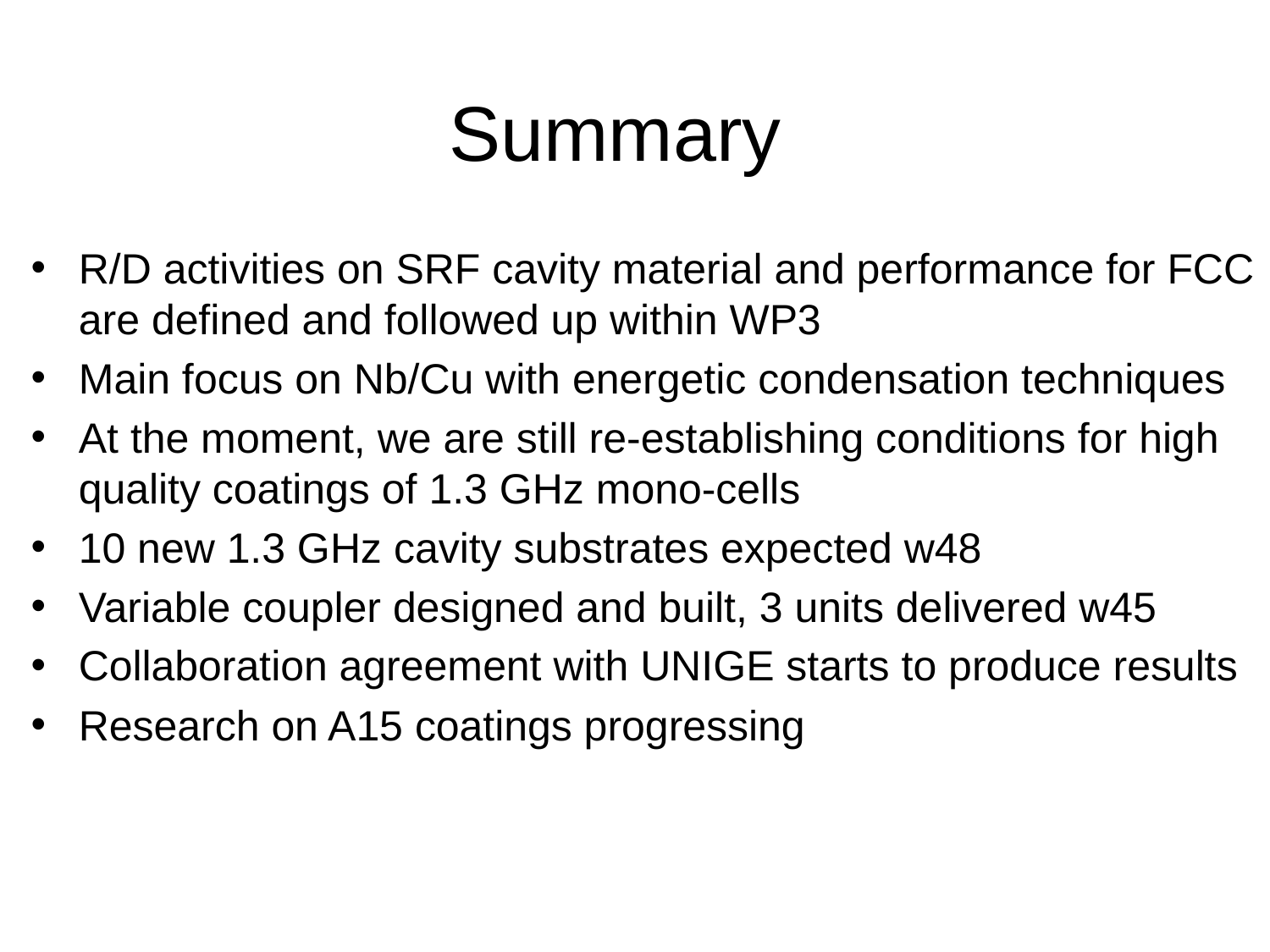

# Summary
R/D activities on SRF cavity material and performance for FCC are defined and followed up within WP3
Main focus on Nb/Cu with energetic condensation techniques
At the moment, we are still re-establishing conditions for high quality coatings of 1.3 GHz mono-cells
10 new 1.3 GHz cavity substrates expected w48
Variable coupler designed and built, 3 units delivered w45
Collaboration agreement with UNIGE starts to produce results
Research on A15 coatings progressing